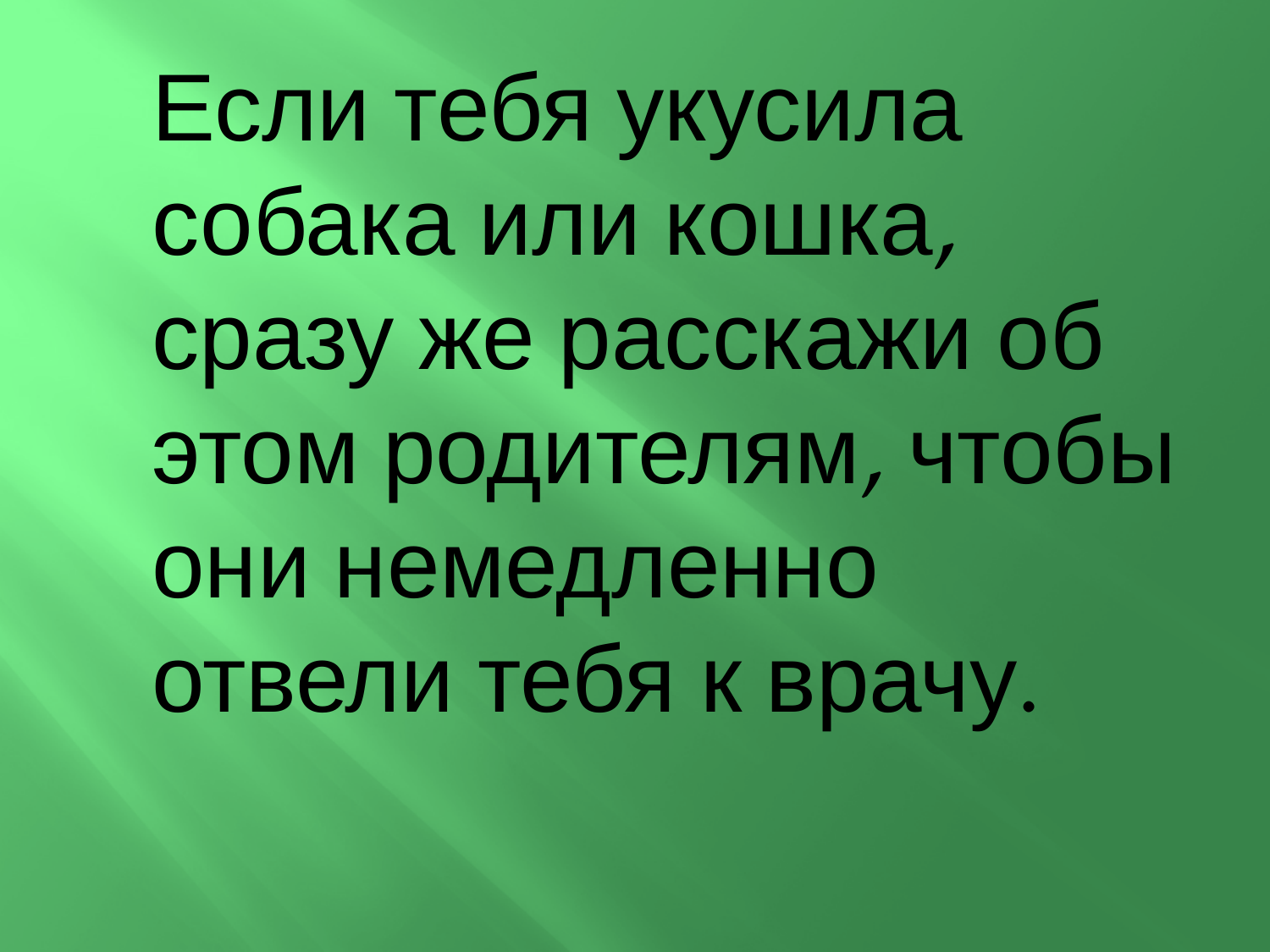

Если тебя укусила собака или кошка, сразу же расскажи об этом родителям, чтобы они немедленно отвели тебя к врачу.